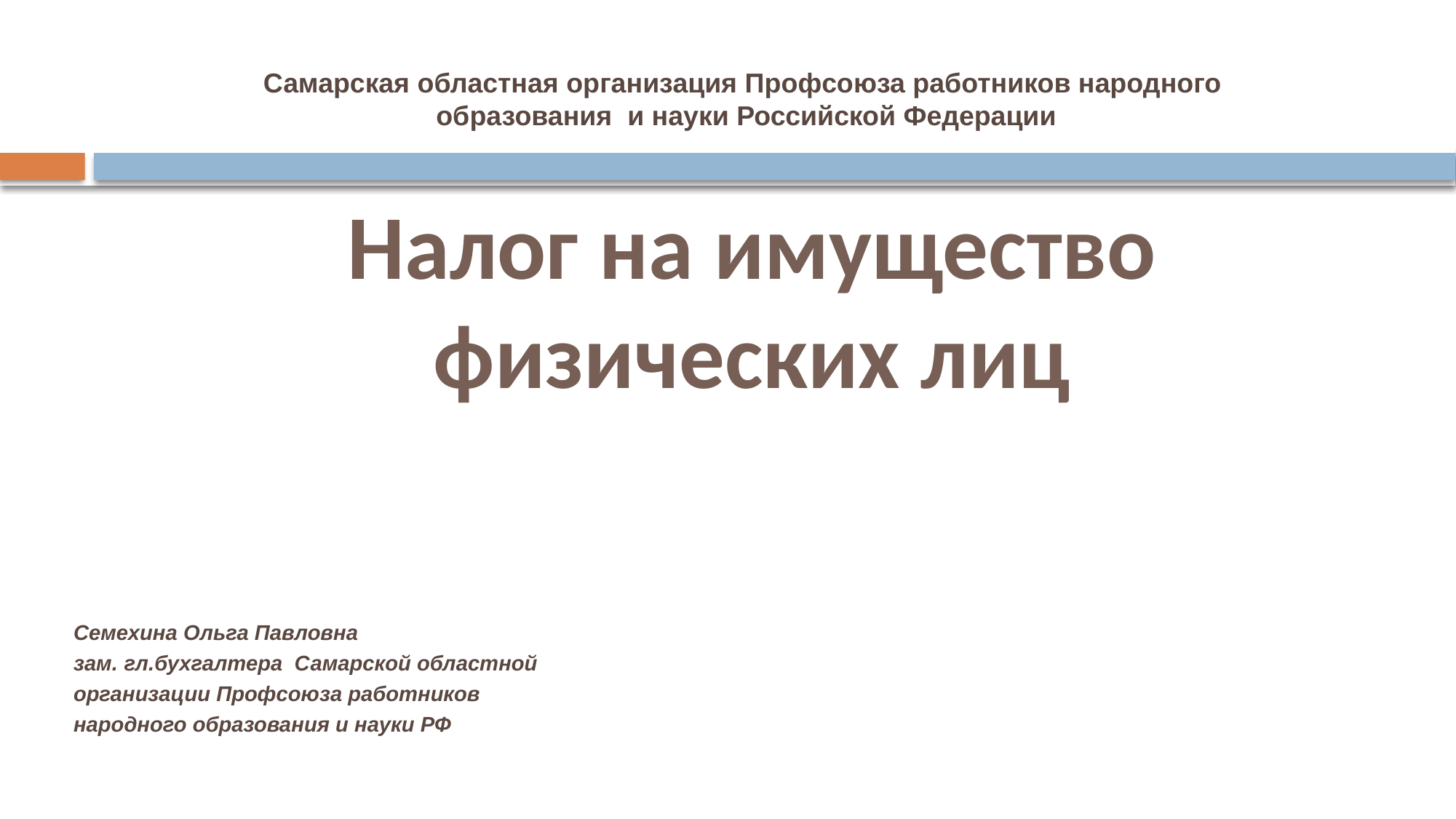

Самарская областная организация Профсоюза работников народного
образования  и науки Российской Федерации
# Налог на имущество физических лиц
Семехина Ольга Павловна
зам. гл.бухгалтера  Самарской областной организации Профсоюза работников
народного образования и науки РФ